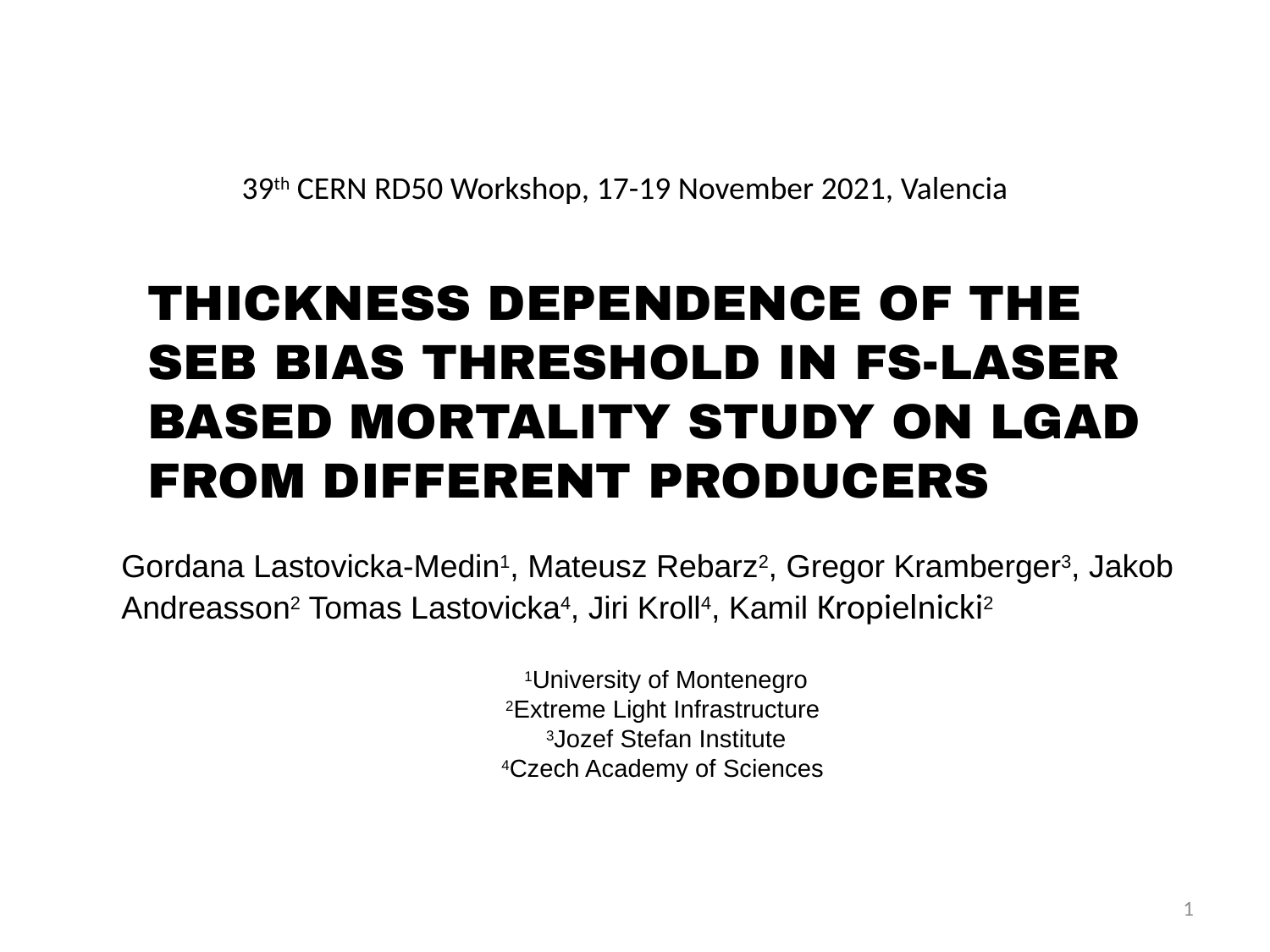

39th CERN RD50 Workshop, 17-19 November 2021, Valencia
# THICKNESS dependence of the Seb bias threshold in fs-laser based mortality study on LGAD from different producers
Gordana Lastovicka-Medin1, Mateusz Rebarz2, Gregor Kramberger3, Jakob Andreasson2 Tomas Lastovicka4, Jiri Kroll4, Kamil Kropielnicki2

1University of Montenegro
2Extreme Light Infrastructure
3Jozef Stefan Institute
4Czech Academy of Sciences

1